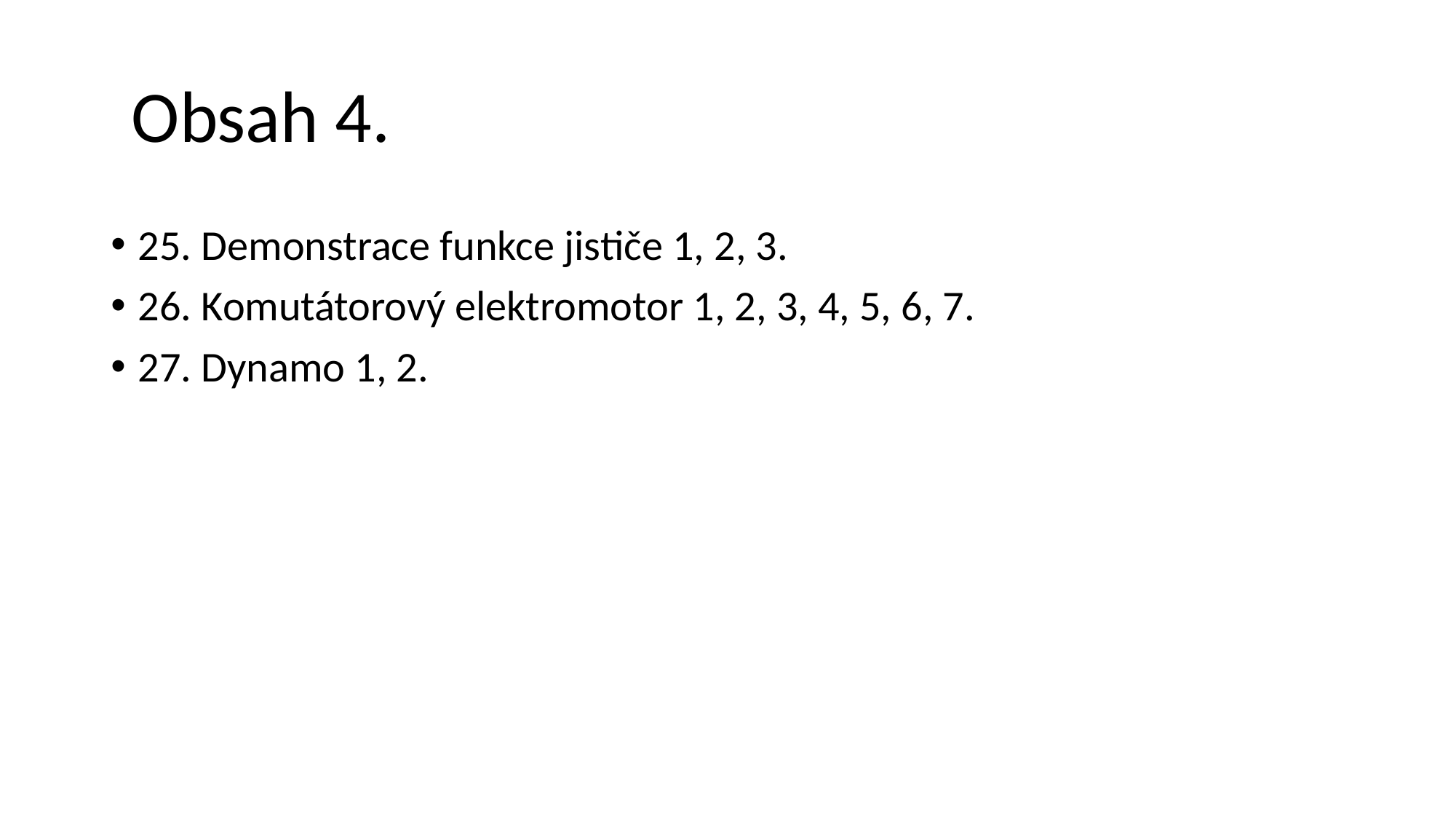

Obsah 4.
25. Demonstrace funkce jističe 1, 2, 3.
26. Komutátorový elektromotor 1, 2, 3, 4, 5, 6, 7.
27. Dynamo 1, 2.